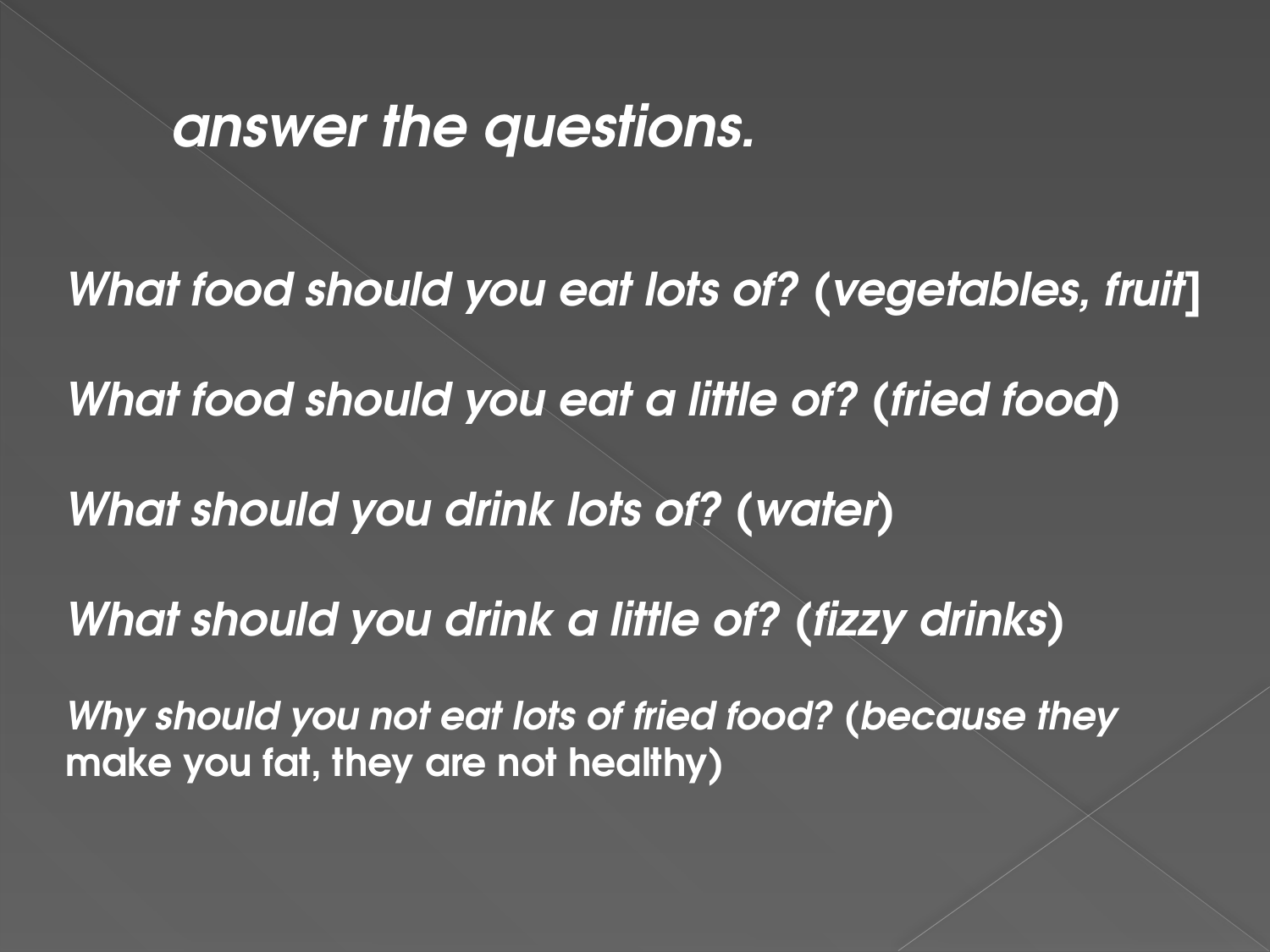

answer the questions.
What food should you eat lots of? (vegetables, fruit]

What food should you eat a little of? (fried food)

What should you drink lots of? (water)

What should you drink a little of? (fizzy drinks)

Why should you not eat lots of fried food? (because they
make you fat, they are not healthy)